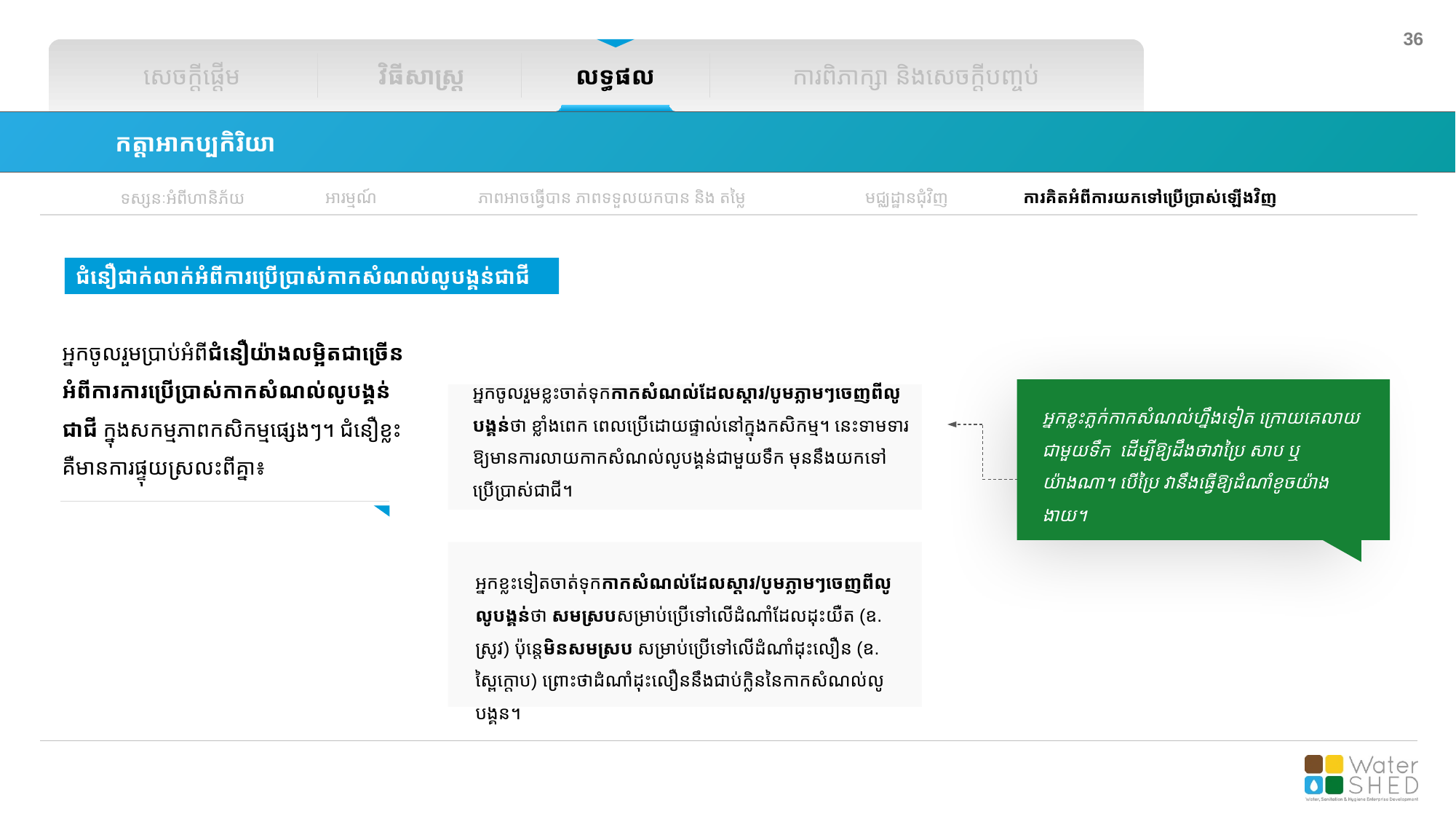

សេចក្តីផ្តើម
វិធីសាស្រ្ត
លទ្ធផល
ការពិភាក្សា និងសេចក្តីបញ្ចប់

កត្តាអាកប្បកិរិយា

អារម្មណ៍
ភាពអាចធ្វើបាន ភាពទទួលយកបាន និង​ តម្លៃ
មជ្ឈដ្ឋានជុំវិញ
ការគិតអំពីការយកទៅប្រើប្រាស់ឡើងវិញ
ទស្សនៈអំពីហានិភ័យ
ជំនឿជាក់លាក់អំពីការប្រើប្រាស់កាកសំណល់លូបង្គន់ជាជី
អ្នកចូលរួមប្រាប់អំពីជំនឿយ៉ាងលម្អិតជាច្រើន អំពីការការប្រើប្រាស់កាកសំណល់លូបង្គន់ជាជី ក្នុងសកម្មភាពកសិកម្មផ្សេងៗ។ ជំនឿខ្លះគឺមានការផ្ទុយស្រលះពីគ្នា៖
អ្នកចូលរួមខ្លះចាត់ទុកកាកសំណល់ដែលស្តារ/បូមភ្លាមៗចេញពីលូបង្គន់ថា ខ្លាំងពេក ពេលប្រើដោយផ្ទាល់នៅក្នុងកសិកម្ម។ នេះទាមទារឱ្យមានការលាយកាកសំណល់លូបង្គន់ជាមួយទឹក មុននឹងយកទៅប្រើប្រាស់ជាជី។

អ្នកខ្លះទៀតចាត់ទុកកាកសំណល់ដែលស្តារ/បូមភ្លាមៗចេញពីលូលូបង្គន់ថា សមស្របសម្រាប់ប្រើទៅលើដំណាំដែលដុះយឺត (ឧ. ស្រូវ) ប៉ុន្តេមិនសមស្រប សម្រាប់ប្រើទៅលើដំណាំដុះលឿន (ឧ. ស្ពៃក្តោប) ព្រោះថាដំណាំដុះលឿននឹងជាប់ក្លិននៃកាកសំណល់លូបង្គន។

អ្នកខ្លះភ្លក់កាកសំណល់ហ្នឹងទៀត ក្រោយគេលាយជាមួយទឹក  ដើម្បីឱ្យដឹងថាវាប្រៃ សាប ឬយ៉ាងណា។ បើប្រៃ វានឹងធ្វើឱ្យដំណាំខូចយ៉ាងងាយ។